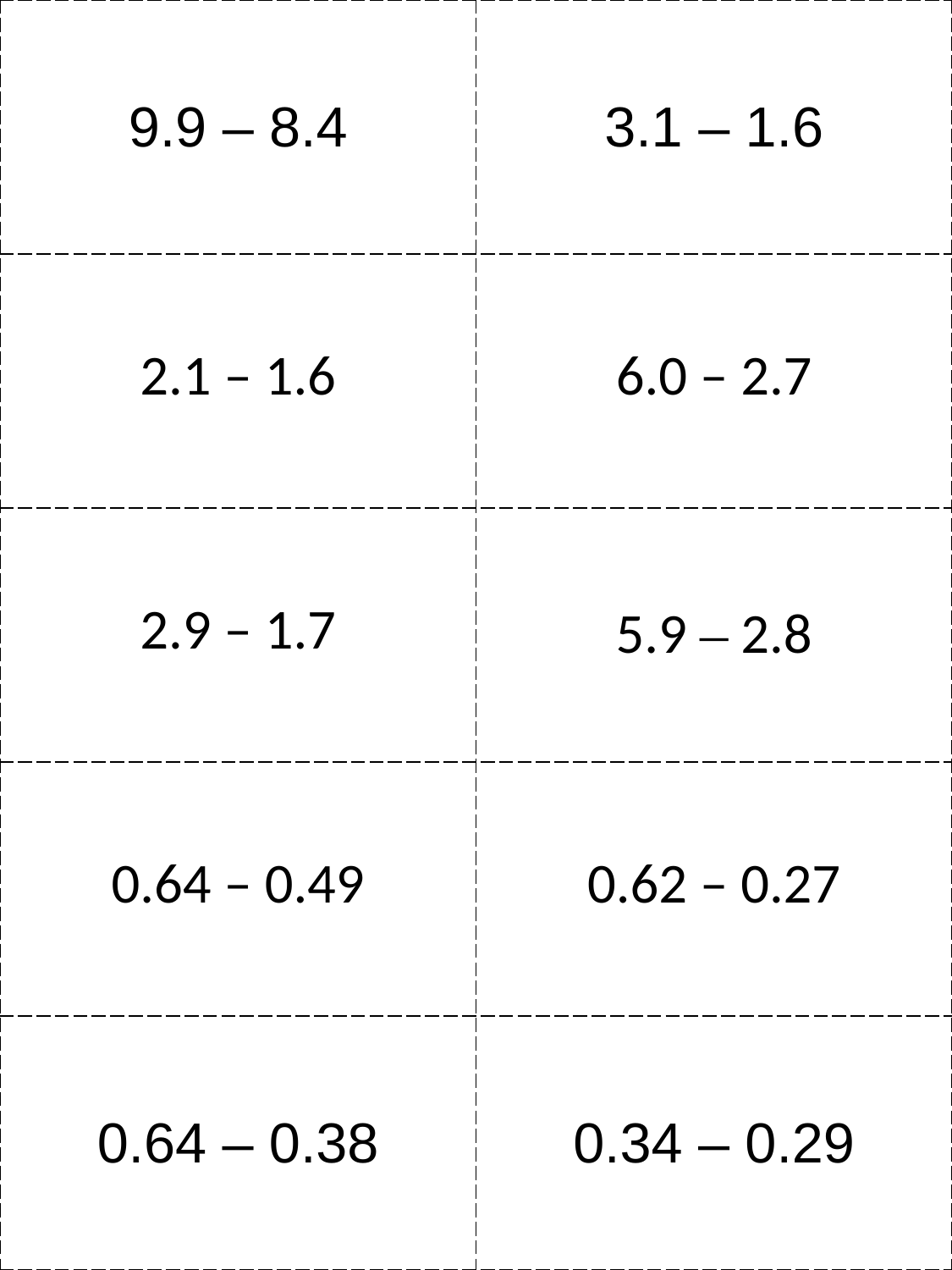

| 9.9 – 8.4 | 3.1 – 1.6 |
| --- | --- |
| 2.1 – 1.6 | 6.0 – 2.7 |
| 2.9 – 1.7 | 5.9 – 2.8 |
| 0.64 – 0.49 | 0.62 – 0.27 |
| 0.64 – 0.38 | 0.34 – 0.29 |